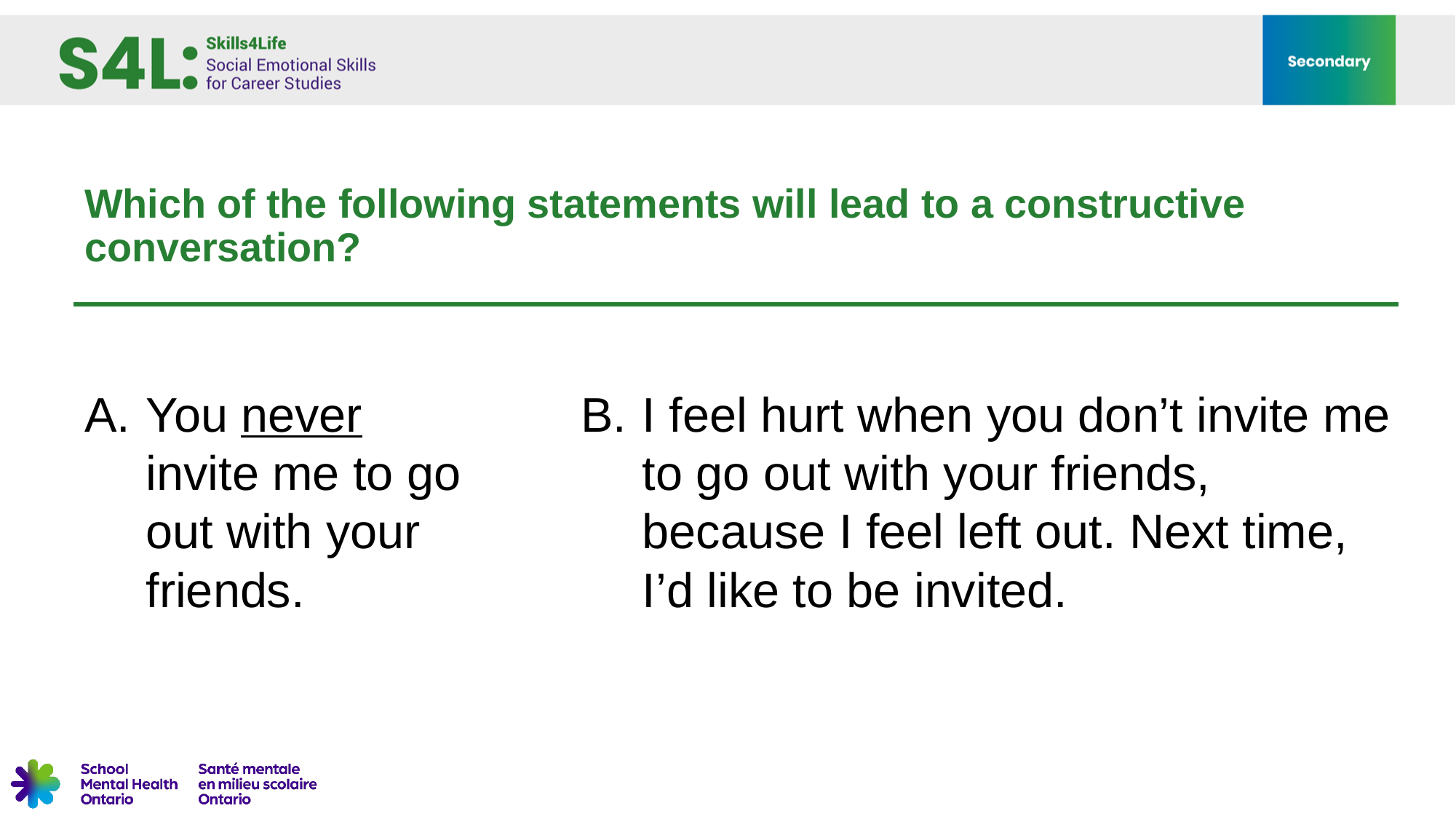

# Which of the following statements will lead to a constructive conversation?
You never invite me to go out with your friends.
I feel hurt when you don’t invite me to go out with your friends, because I feel left out. Next time, I’d like to be invited.